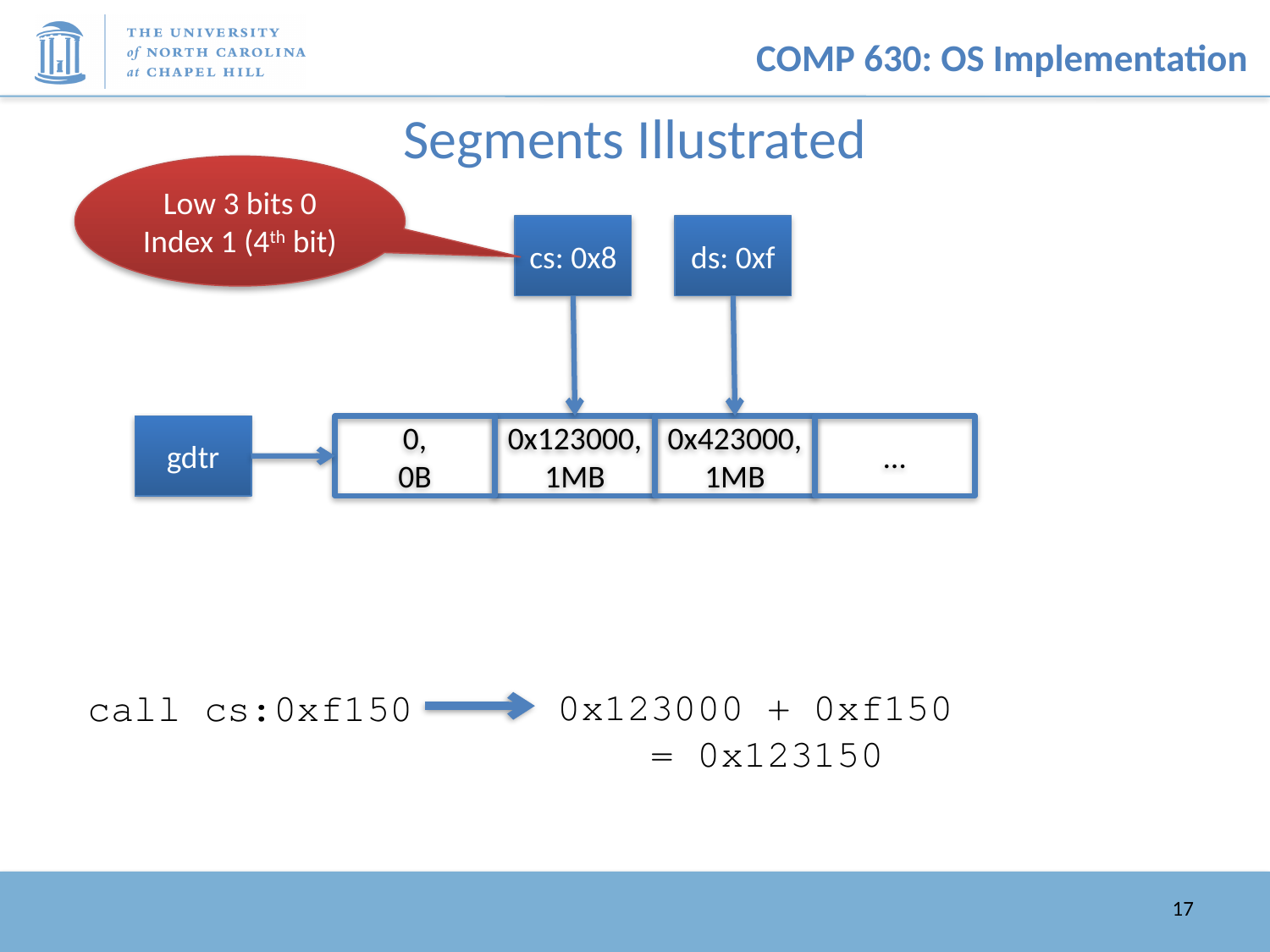

# Segments Illustrated
Low 3 bits 0
Index 1 (4th bit)
cs: 0x8
ds: 0xf
0,
0B
0x123000,
1MB
0x423000,
1MB
…
gdtr
call cs:0xf150
0x123000 + 0xf150
    = 0x123150
17